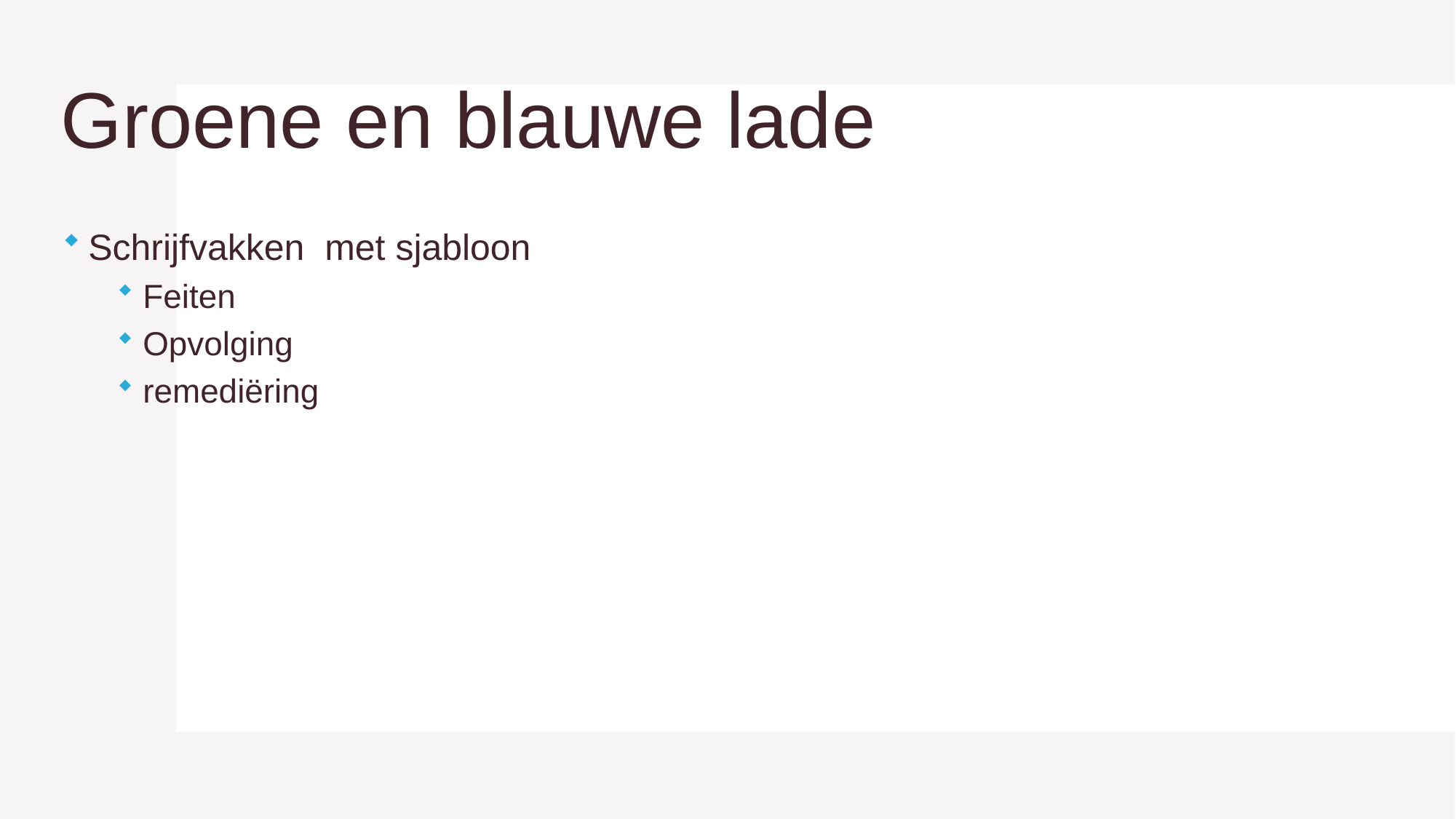

# Groene en blauwe lade
Schrijfvakken  met sjabloon
Feiten
Opvolging
remediëring